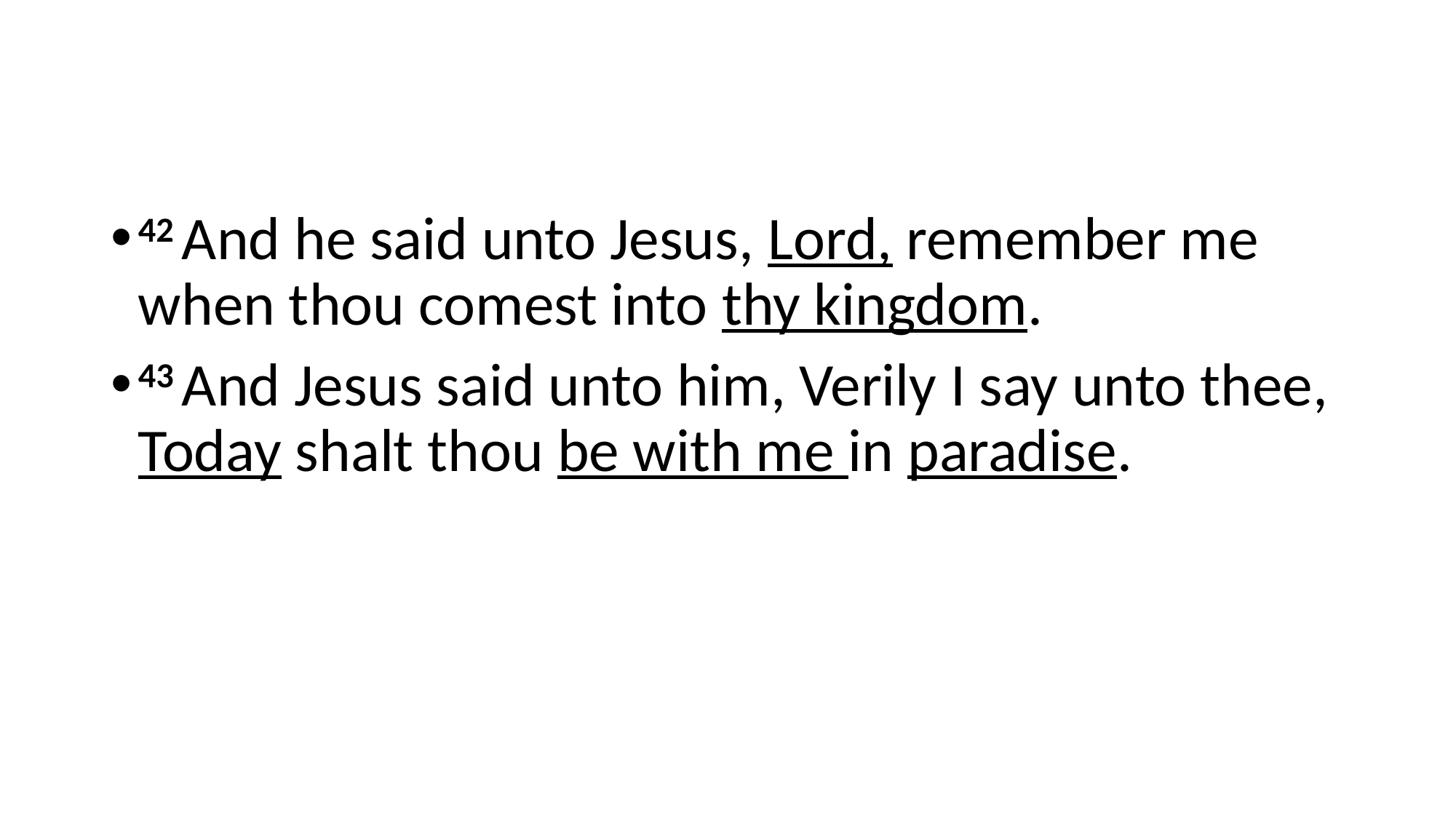

#
42 And he said unto Jesus, Lord, remember me when thou comest into thy kingdom.
43 And Jesus said unto him, Verily I say unto thee, Today shalt thou be with me in paradise.